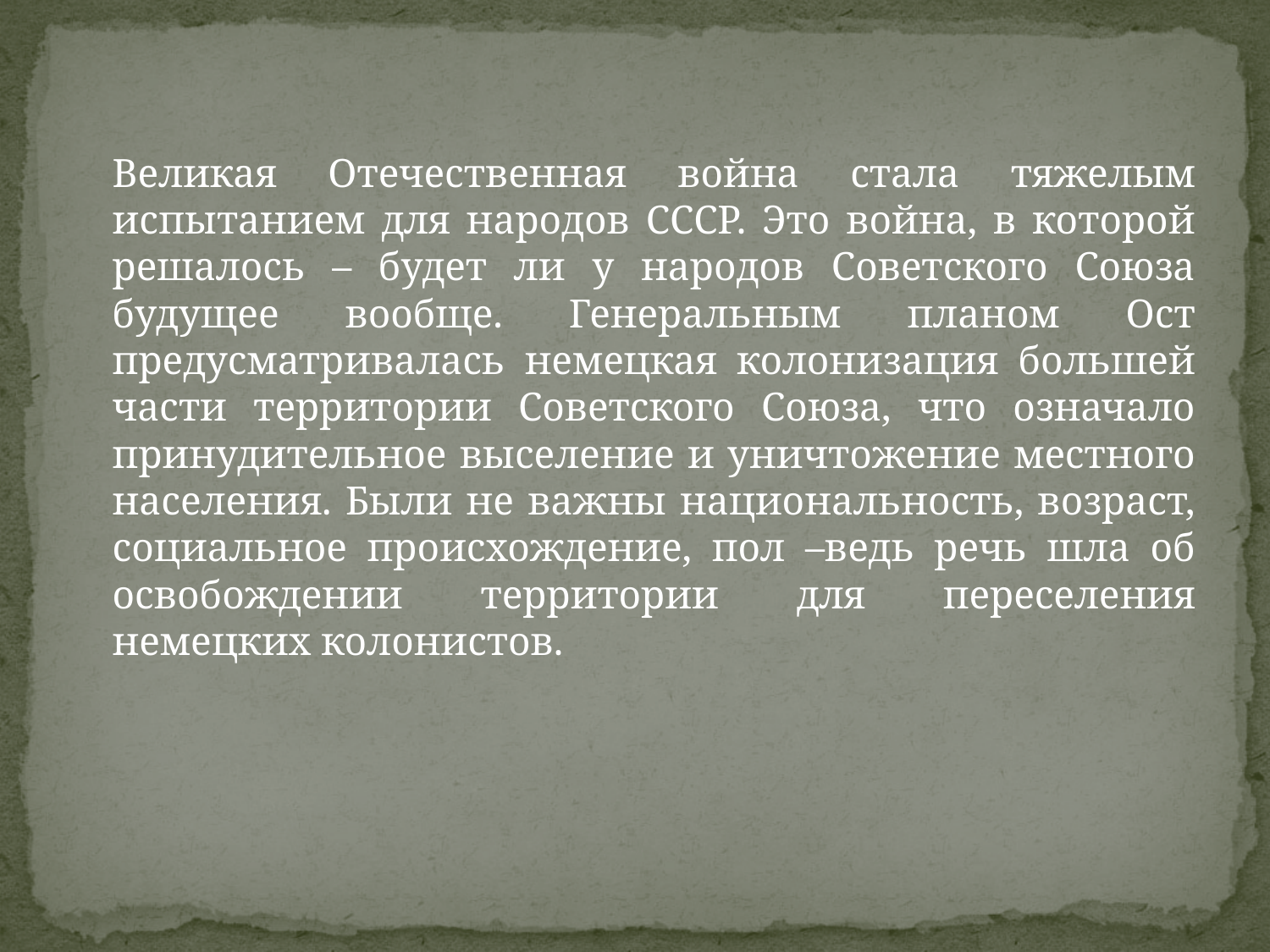

Великая Отечественная война стала тяжелым испытанием для народов СССР. Это война, в которой решалось – будет ли у народов Советского Союза будущее вообще. Генеральным планом Ост предусматривалась немецкая колонизация большей части территории Советского Союза, что означало принудительное выселение и уничтожение местного населения. Были не важны национальность, возраст, социальное происхождение, пол –ведь речь шла об освобождении территории для переселения немецких колонистов.